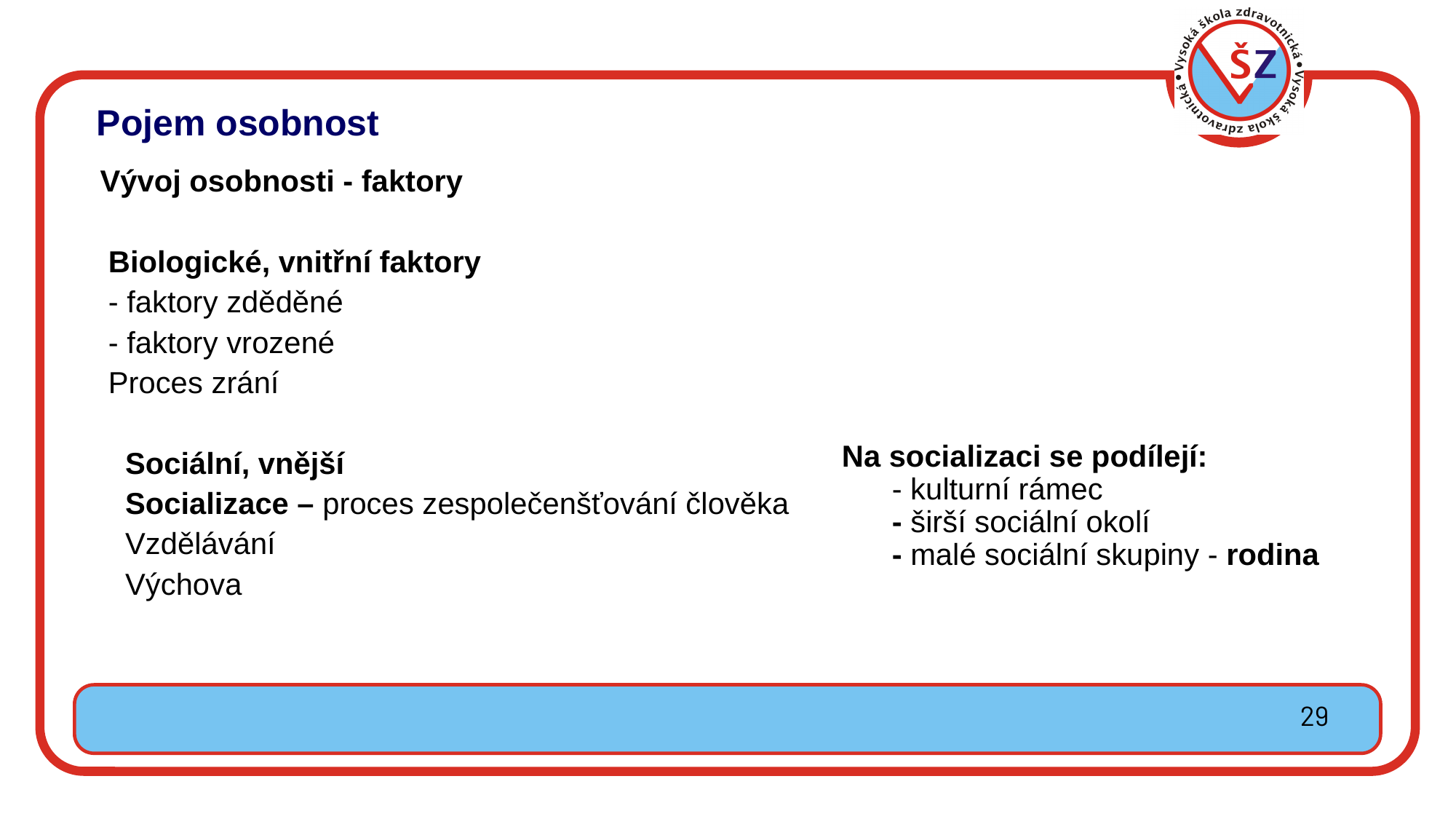

Pojem osobnost
     Vývoj osobnosti - faktory

     Biologické, vnitřní faktory
     - faktory zděděné
     - faktory vrozené
     Proces zrání

       Sociální, vnější
       Socializace – proces zespolečenšťování člověka
       Vzdělávání
       Výchova

Na socializaci se podílejí:
      - kulturní rámec
      - širší sociální okolí
      - malé sociální skupiny - rodina

29